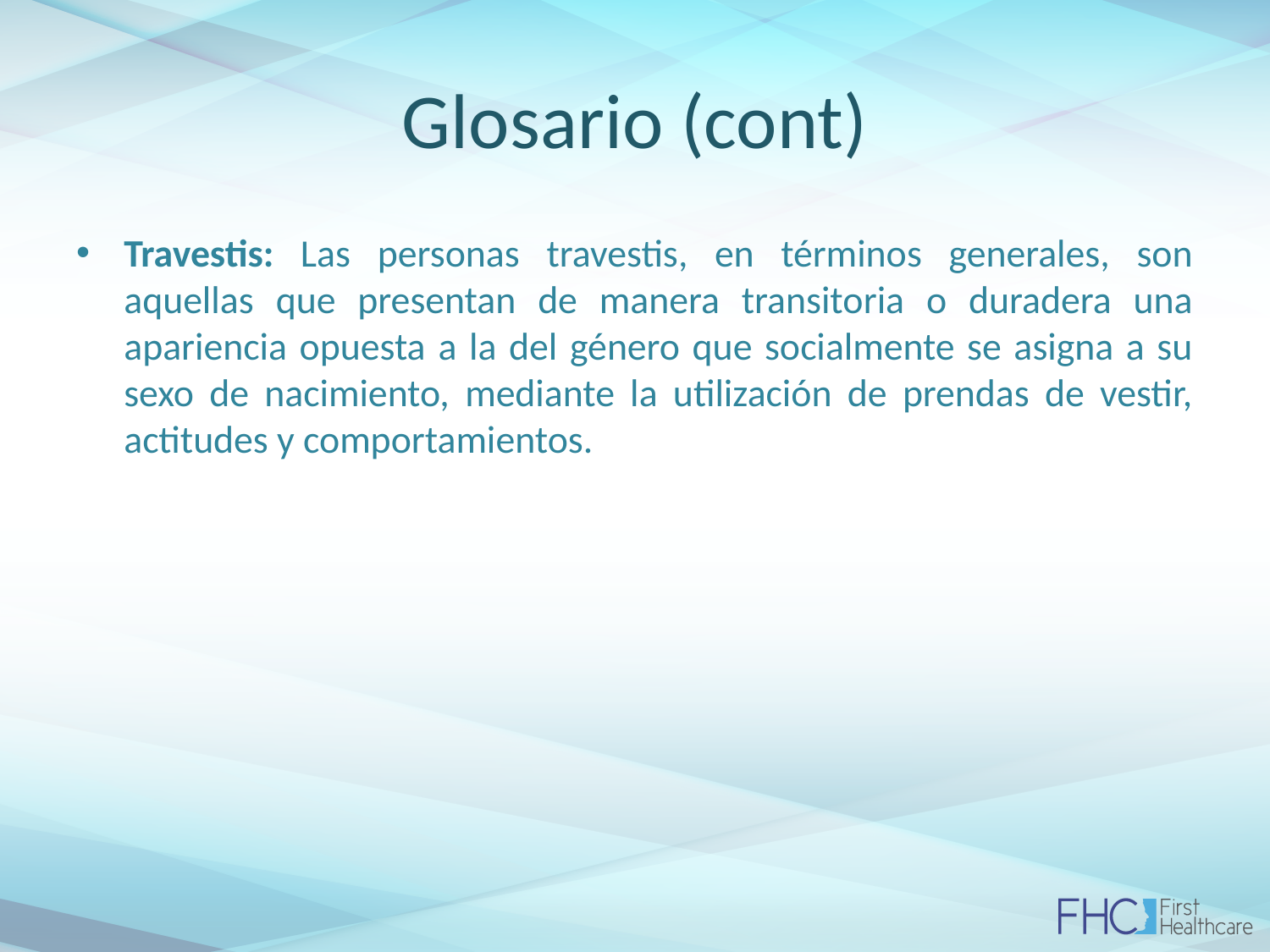

# Glosario (cont)
Travestis: Las personas travestis, en términos generales, son aquellas que presentan de manera transitoria o duradera una apariencia opuesta a la del género que socialmente se asigna a su sexo de nacimiento, mediante la utilización de prendas de vestir, actitudes y comportamientos.